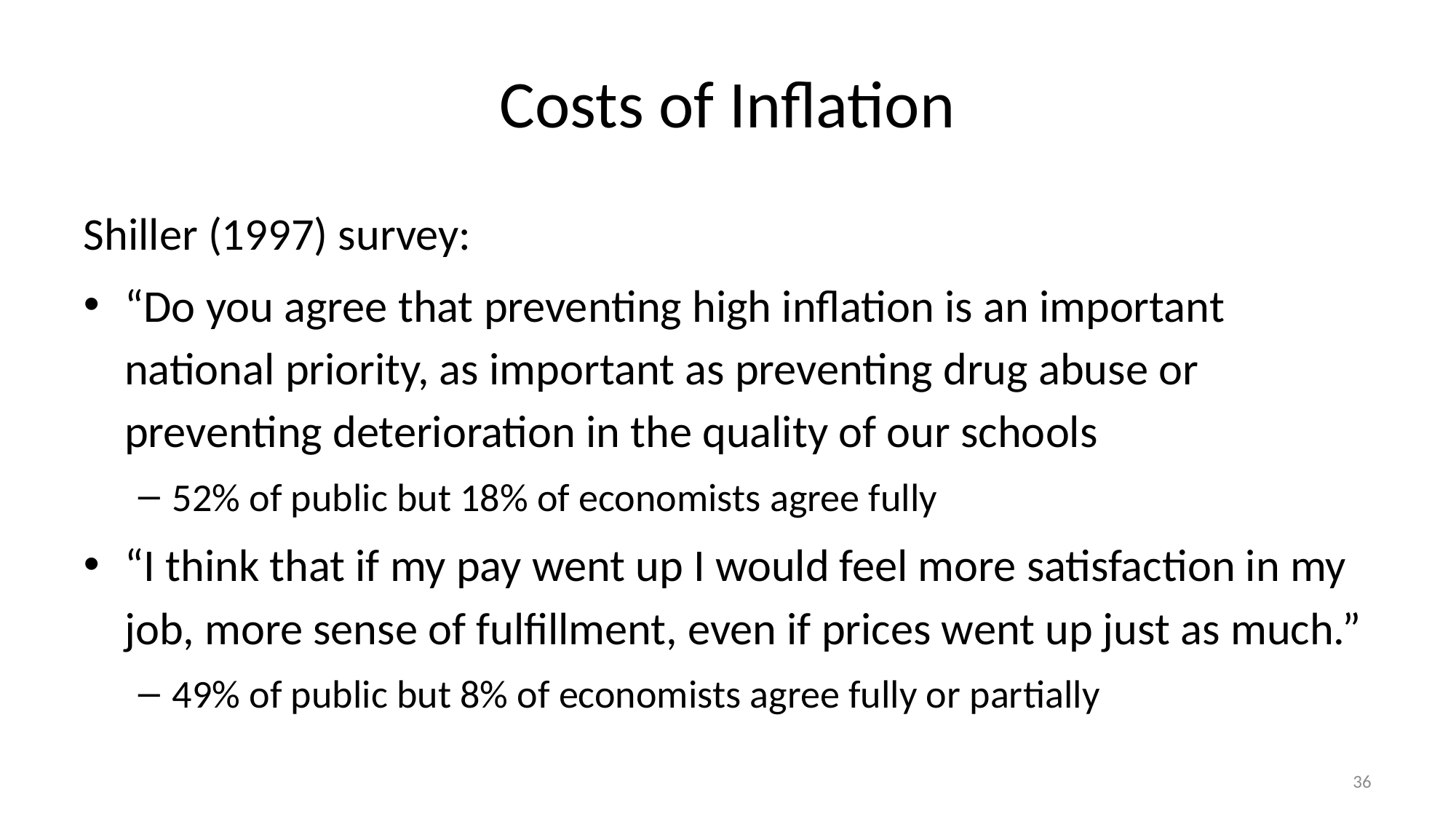

# Costs of Inflation
Shiller (1997) survey:
“Do you agree that preventing high inflation is an important national priority, as important as preventing drug abuse or preventing deterioration in the quality of our schools
52% of public but 18% of economists agree fully
“I think that if my pay went up I would feel more satisfaction in my job, more sense of fulfillment, even if prices went up just as much.”
49% of public but 8% of economists agree fully or partially
36